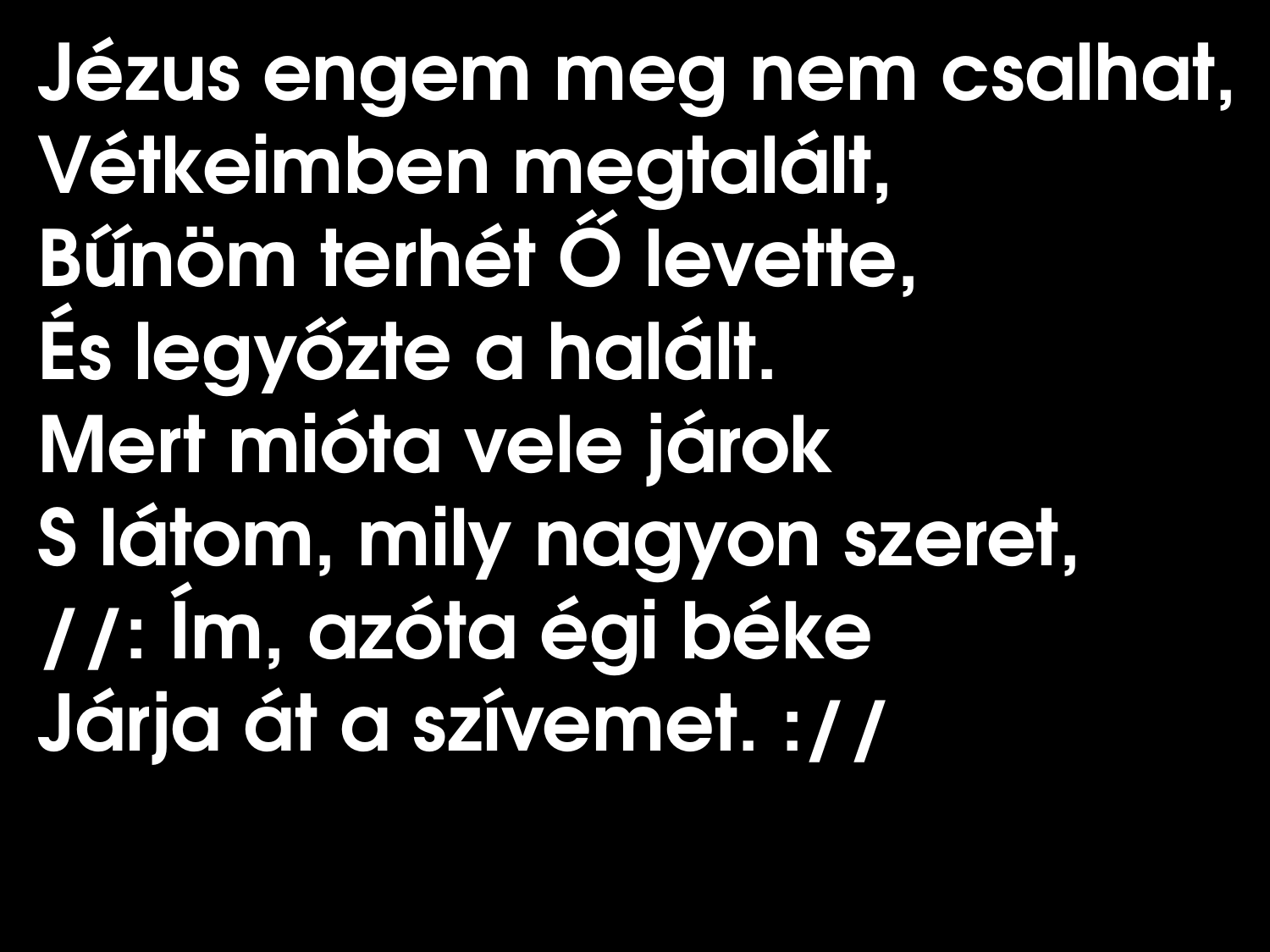

# Jézus engem meg nem csalhat, Vétkeimben megtalált, Bűnöm terhét Ő levette, És legyőzte a halált. Mert mióta vele járok S látom, mily nagyon szeret, //: Ím, azóta égi béke Járja át a szívemet. ://